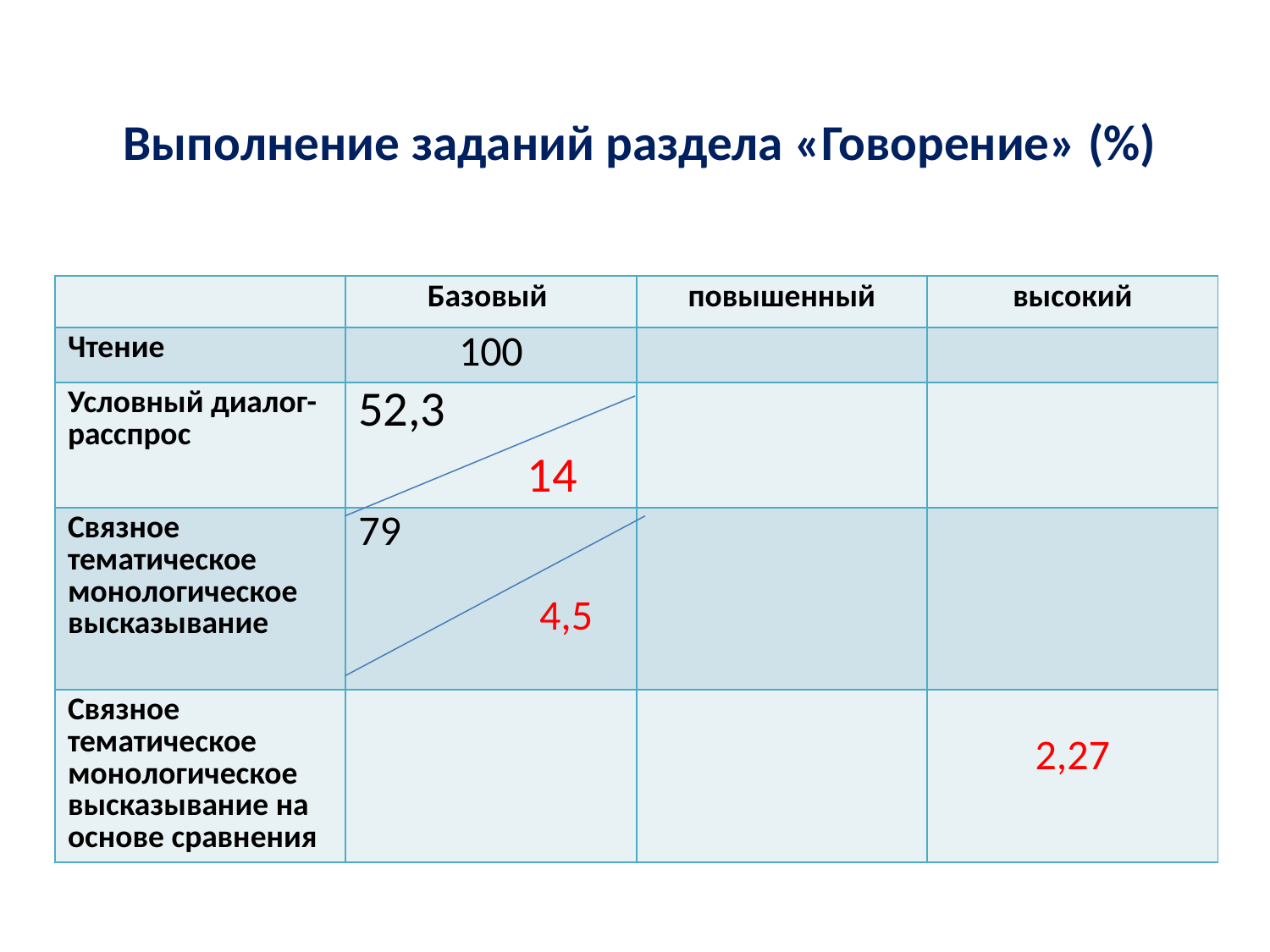

# Выполнение заданий раздела «Говорение» (%)
|  | Базовый | повышенный | высокий |
| --- | --- | --- | --- |
| Чтение | 100 |  |  |
| Условный диалог-расспрос | 52,3 |  |  |
| Связное тематическое монологическое высказывание | 79 4,5 |  |  |
| Связное тематическое монологическое высказывание на основе сравнения |  |  | 2,27 |
14